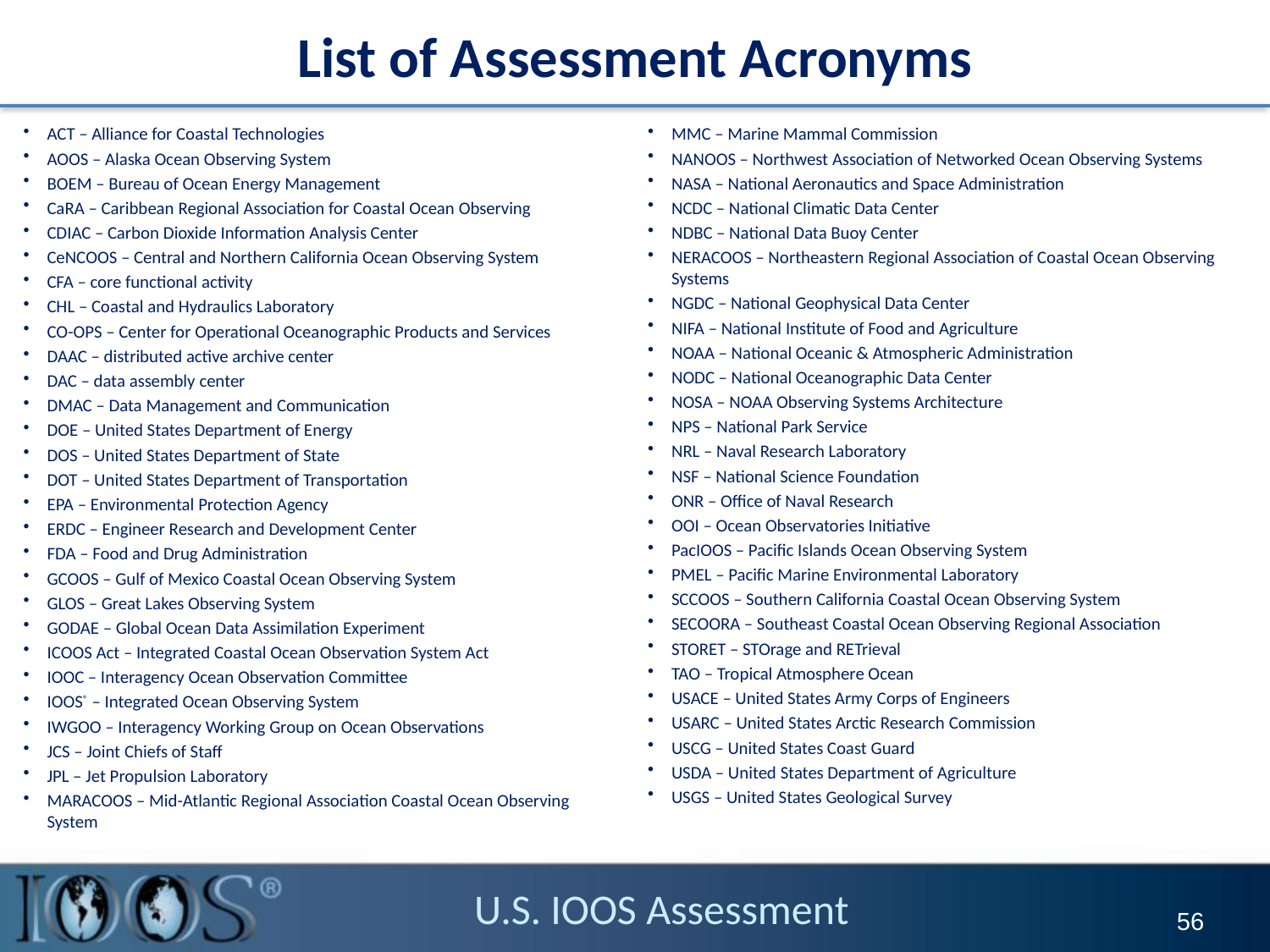

# List of Assessment Acronyms
ACT – Alliance for Coastal Technologies
AOOS – Alaska Ocean Observing System
BOEM – Bureau of Ocean Energy Management
CaRA – Caribbean Regional Association for Coastal Ocean Observing
CDIAC – Carbon Dioxide Information Analysis Center
CeNCOOS – Central and Northern California Ocean Observing System
CFA – core functional activity
CHL – Coastal and Hydraulics Laboratory
CO-OPS – Center for Operational Oceanographic Products and Services
DAAC – distributed active archive center
DAC – data assembly center
DMAC – Data Management and Communication
DOE – United States Department of Energy
DOS – United States Department of State
DOT – United States Department of Transportation
EPA – Environmental Protection Agency
ERDC – Engineer Research and Development Center
FDA – Food and Drug Administration
GCOOS – Gulf of Mexico Coastal Ocean Observing System
GLOS – Great Lakes Observing System
GODAE – Global Ocean Data Assimilation Experiment
ICOOS Act – Integrated Coastal Ocean Observation System Act
IOOC – Interagency Ocean Observation Committee
IOOS® – Integrated Ocean Observing System
IWGOO – Interagency Working Group on Ocean Observations
JCS – Joint Chiefs of Staff
JPL – Jet Propulsion Laboratory
MARACOOS – Mid-Atlantic Regional Association Coastal Ocean Observing System
MMC – Marine Mammal Commission
NANOOS – Northwest Association of Networked Ocean Observing Systems
NASA – National Aeronautics and Space Administration
NCDC – National Climatic Data Center
NDBC – National Data Buoy Center
NERACOOS – Northeastern Regional Association of Coastal Ocean Observing Systems
NGDC – National Geophysical Data Center
NIFA – National Institute of Food and Agriculture
NOAA – National Oceanic & Atmospheric Administration
NODC – National Oceanographic Data Center
NOSA – NOAA Observing Systems Architecture
NPS – National Park Service
NRL – Naval Research Laboratory
NSF – National Science Foundation
ONR – Office of Naval Research
OOI – Ocean Observatories Initiative
PacIOOS – Pacific Islands Ocean Observing System
PMEL – Pacific Marine Environmental Laboratory
SCCOOS – Southern California Coastal Ocean Observing System
SECOORA – Southeast Coastal Ocean Observing Regional Association
STORET – STOrage and RETrieval
TAO – Tropical Atmosphere Ocean
USACE – United States Army Corps of Engineers
USARC – United States Arctic Research Commission
USCG – United States Coast Guard
USDA – United States Department of Agriculture
USGS – United States Geological Survey
U.S. IOOS Assessment
56